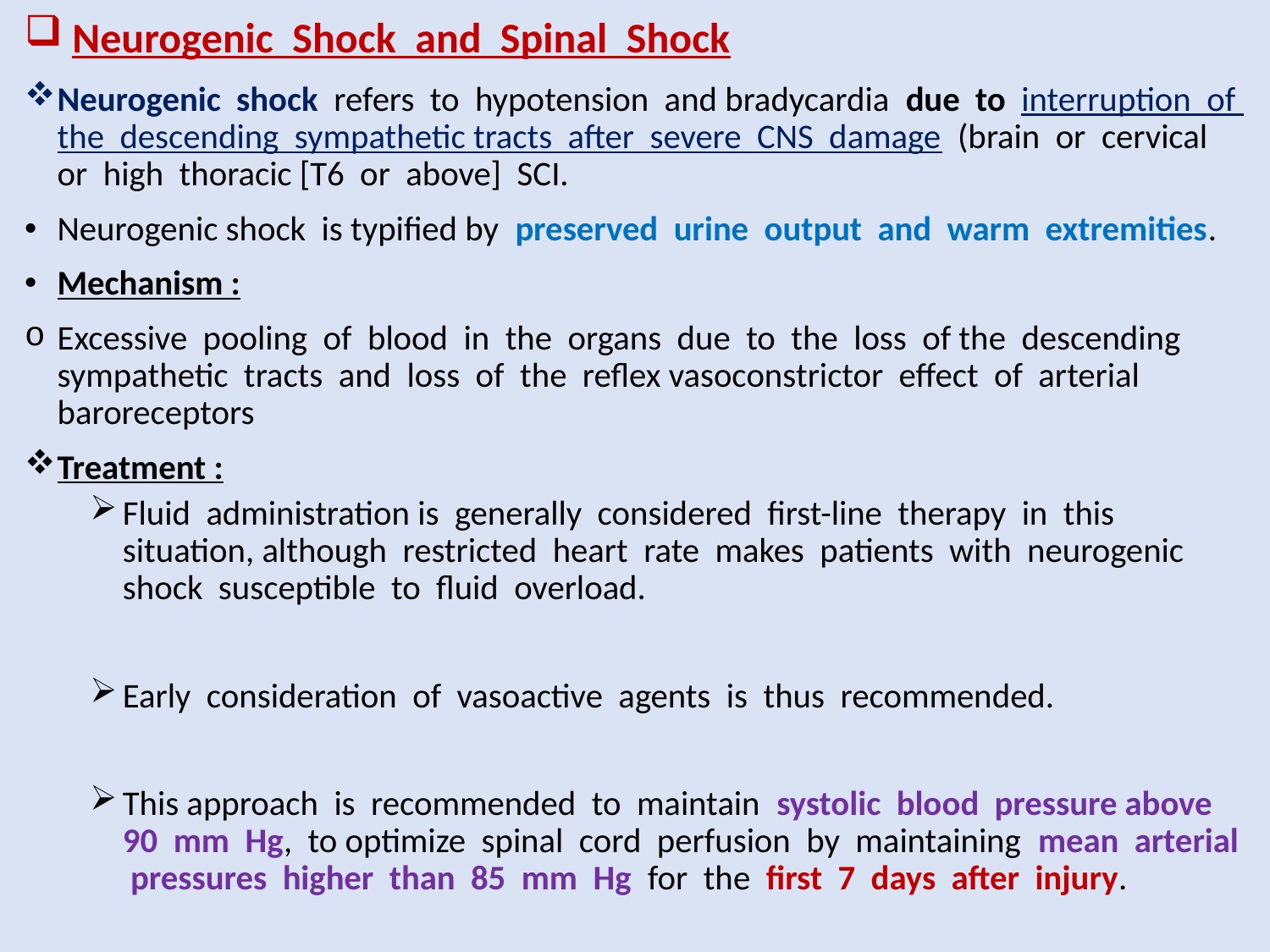

# Neurogenic  Shock  and  Spinal  Shock
Neurogenic  shock  refers  to  hypotension  and bradycardia  due  to  interruption  of  the  descending  sympathetic tracts  after  severe  CNS  damage  (brain  or  cervical  or  high  thoracic [T6  or  above]  SCI.
Neurogenic shock  is typified by  preserved  urine  output  and  warm  extremities.
Mechanism :
Excessive  pooling  of  blood  in  the  organs  due  to  the  loss  of the  descending  sympathetic  tracts  and  loss  of  the  reflex vasoconstrictor  effect  of  arterial  baroreceptors
Treatment :
Fluid  administration is  generally  considered  first-line  therapy  in  this  situation, although  restricted  heart  rate  makes  patients  with  neurogenic shock  susceptible  to  fluid  overload.

Early  consideration  of  vasoactive  agents  is  thus  recommended.

This approach  is  recommended  to  maintain  systolic  blood  pressure above  90  mm  Hg,  to optimize  spinal  cord  perfusion  by  maintaining  mean  arterial  pressures  higher  than  85  mm  Hg  for  the  first  7  days  after  injury.